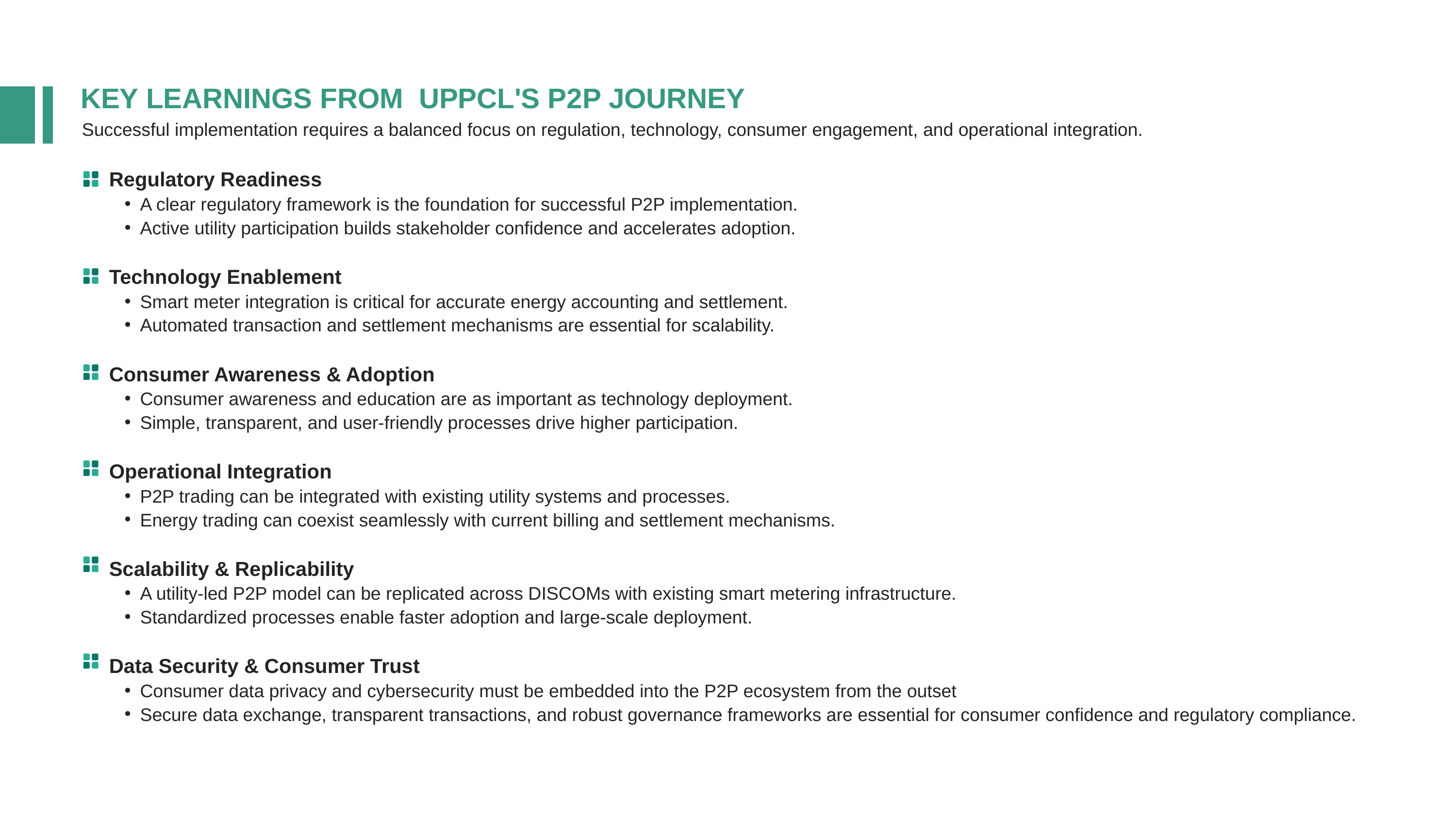

KEY LEARNINGS FROM  UPPCL'S P2P JOURNEY

Successful implementation requires a balanced focus on regulation, technology, consumer engagement, and operational integration.
Regulatory Readiness
A clear regulatory framework is the foundation for successful P2P implementation.
Active utility participation builds stakeholder confidence and accelerates adoption.

Technology Enablement
Smart meter integration is critical for accurate energy accounting and settlement.
Automated transaction and settlement mechanisms are essential for scalability.

Consumer Awareness & Adoption
Consumer awareness and education are as important as technology deployment.
Simple, transparent, and user-friendly processes drive higher participation.

Operational Integration
P2P trading can be integrated with existing utility systems and processes.
Energy trading can coexist seamlessly with current billing and settlement mechanisms.

Scalability & Replicability
A utility-led P2P model can be replicated across DISCOMs with existing smart metering infrastructure.
Standardized processes enable faster adoption and large-scale deployment.

Data Security & Consumer Trust
Consumer data privacy and cybersecurity must be embedded into the P2P ecosystem from the outset
Secure data exchange, transparent transactions, and robust governance frameworks are essential for consumer confidence and regulatory compliance.